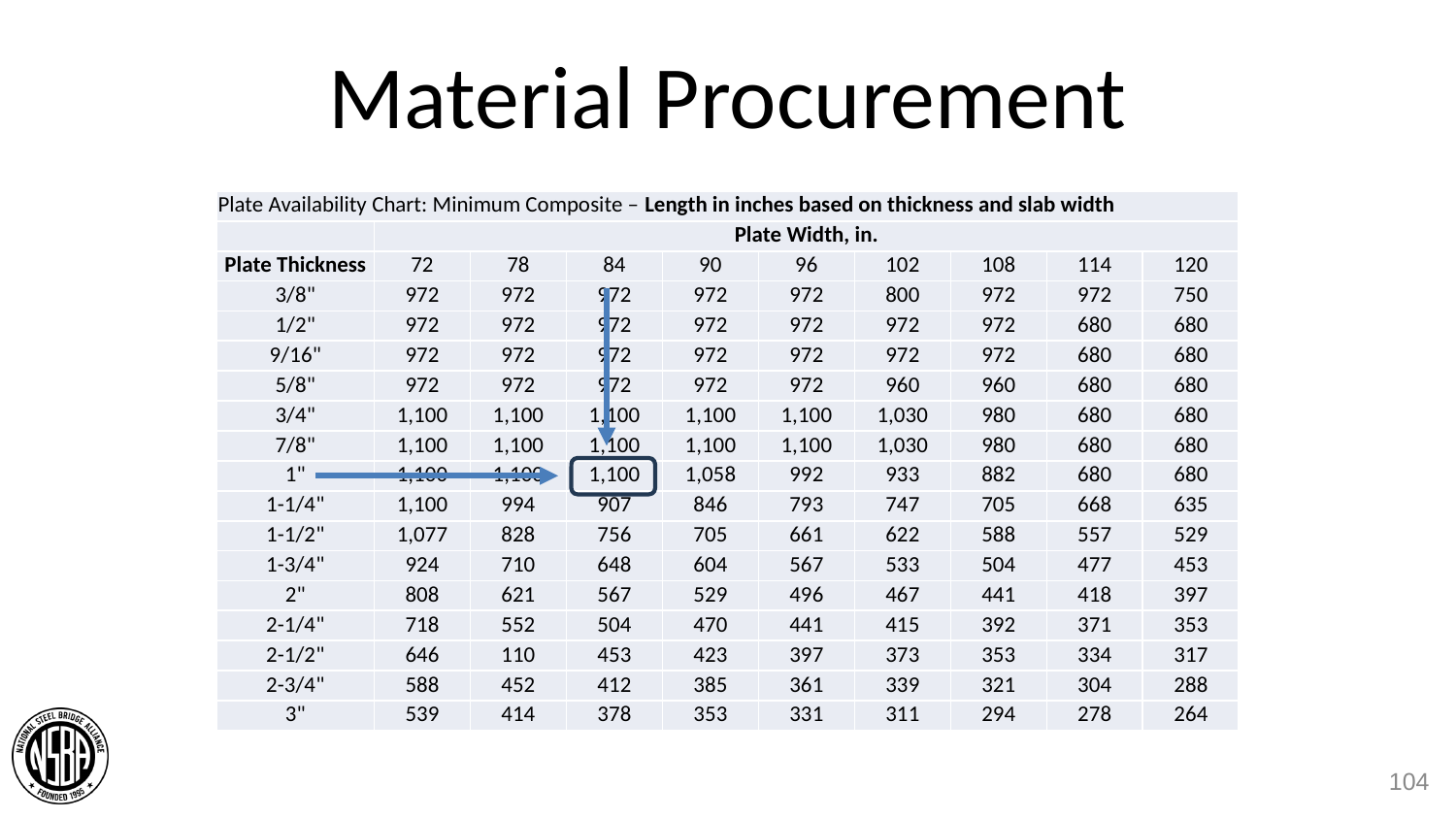

# Material Procurement
| Plate Availability Chart: Minimum Composite – Length in inches based on thickness and slab width |  |  |  |  |  |  |  |  |  |
| --- | --- | --- | --- | --- | --- | --- | --- | --- | --- |
|  | Plate Width, in. |  |  |  |  |  |  |  |  |
| Plate Thickness | 72 | 78 | 84 | 90 | 96 | 102 | 108 | 114 | 120 |
| 3/8" | 972 | 972 | 972 | 972 | 972 | 800 | 972 | 972 | 750 |
| 1/2" | 972 | 972 | 972 | 972 | 972 | 972 | 972 | 680 | 680 |
| 9/16" | 972 | 972 | 972 | 972 | 972 | 972 | 972 | 680 | 680 |
| 5/8" | 972 | 972 | 972 | 972 | 972 | 960 | 960 | 680 | 680 |
| 3/4" | 1,100 | 1,100 | 1,100 | 1,100 | 1,100 | 1,030 | 980 | 680 | 680 |
| 7/8" | 1,100 | 1,100 | 1,100 | 1,100 | 1,100 | 1,030 | 980 | 680 | 680 |
| 1" | 1,100 | 1,100 | 1,100 | 1,058 | 992 | 933 | 882 | 680 | 680 |
| 1-1/4" | 1,100 | 994 | 907 | 846 | 793 | 747 | 705 | 668 | 635 |
| 1-1/2" | 1,077 | 828 | 756 | 705 | 661 | 622 | 588 | 557 | 529 |
| 1-3/4" | 924 | 710 | 648 | 604 | 567 | 533 | 504 | 477 | 453 |
| 2" | 808 | 621 | 567 | 529 | 496 | 467 | 441 | 418 | 397 |
| 2-1/4" | 718 | 552 | 504 | 470 | 441 | 415 | 392 | 371 | 353 |
| 2-1/2" | 646 | 110 | 453 | 423 | 397 | 373 | 353 | 334 | 317 |
| 2-3/4" | 588 | 452 | 412 | 385 | 361 | 339 | 321 | 304 | 288 |
| 3" | 539 | 414 | 378 | 353 | 331 | 311 | 294 | 278 | 264 |

104